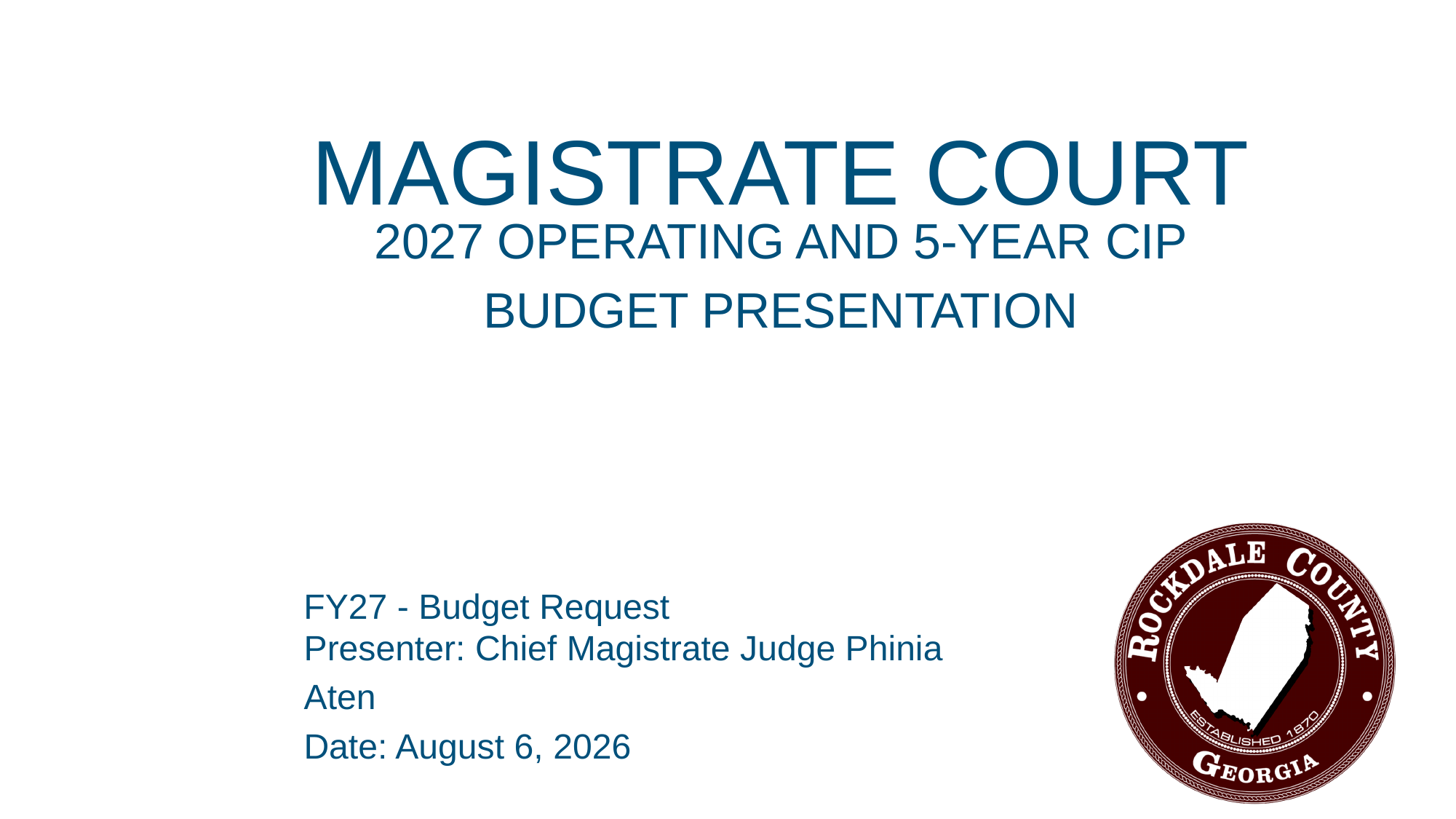

MAGISTRATE COURT
2027 OPERATING AND 5-YEAR CIP
BUDGET PRESENTATION

FY27 - Budget Request
Presenter: Chief Magistrate Judge Phinia Aten
Date: August 6, 2026